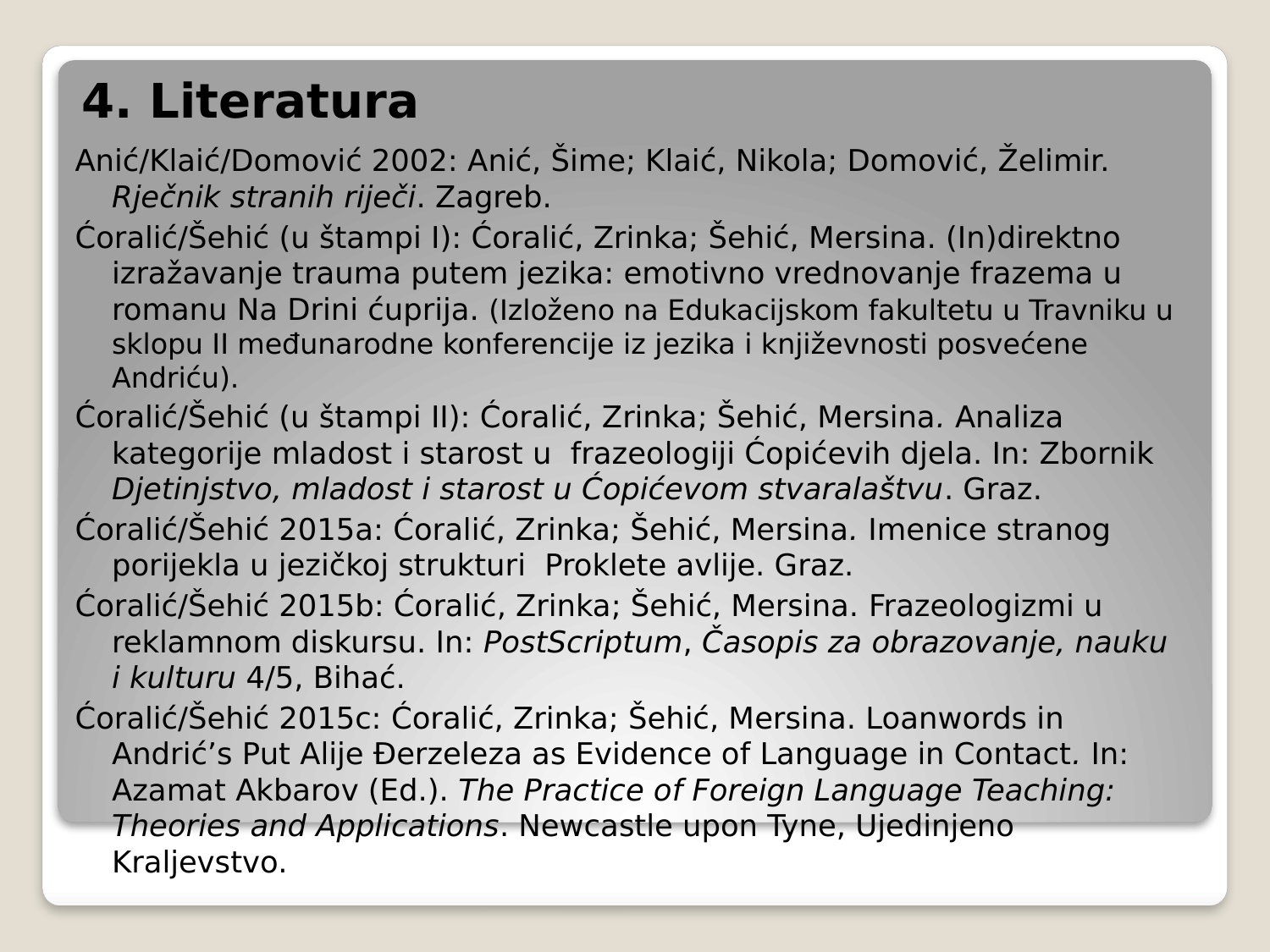

# 4. Literatura
Anić/Klaić/Domović 2002: Anić, Šime; Klaić, Nikola; Domović, Želimir. Rječnik stranih riječi. Zagreb.
Ćoralić/Šehić (u štampi I): Ćoralić, Zrinka; Šehić, Mersina. (In)direktno izražavanje trauma putem jezika: emotivno vrednovanje frazema u romanu Na Drini ćuprija. (Izloženo na Edukacijskom fakultetu u Travniku u sklopu II međunarodne konferencije iz jezika i književnosti posvećene Andriću).
Ćoralić/Šehić (u štampi II): Ćoralić, Zrinka; Šehić, Mersina. Analiza kategorije mladost i starost u  frazeologiji Ćopićevih djela. In: Zbornik Djetinjstvo, mladost i starost u Ćopićevom stvaralaštvu. Graz.
Ćoralić/Šehić 2015a: Ćoralić, Zrinka; Šehić, Mersina. Imenice stranog porijekla u jezičkoj strukturi  Proklete avlije. Graz.
Ćoralić/Šehić 2015b: Ćoralić, Zrinka; Šehić, Mersina. Frazeologizmi u reklamnom diskursu. In: PostScriptum, Časopis za obrazovanje, nauku i kulturu 4/5, Bihać.
Ćoralić/Šehić 2015c: Ćoralić, Zrinka; Šehić, Mersina. Loanwords in Andrić’s Put Alije Đerzeleza as Evidence of Language in Contact. In: Azamat Akbarov (Ed.). The Practice of Foreign Language Teaching: Theories and Applications. Newcastle upon Tyne, Ujedinjeno Kraljevstvo.